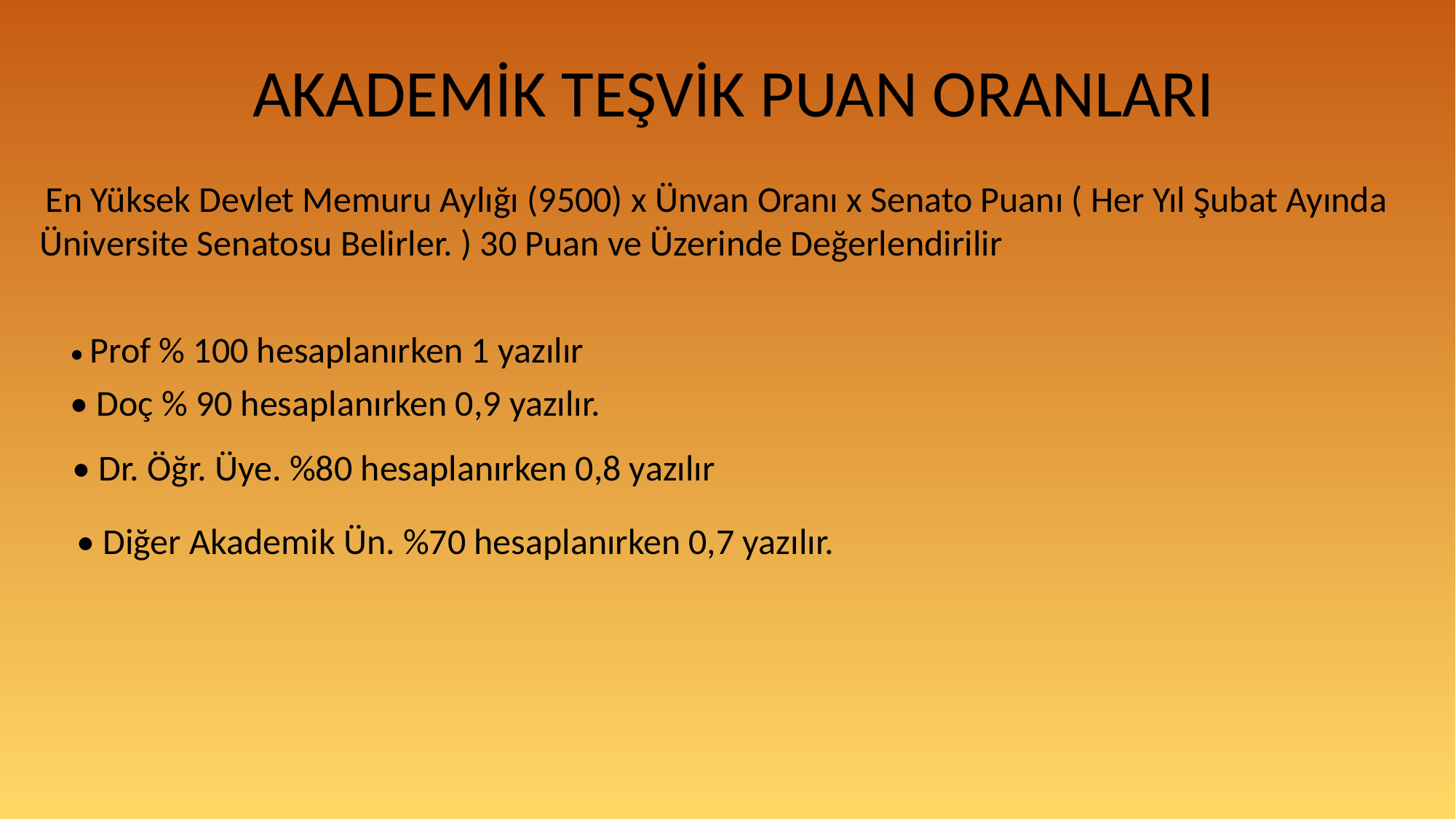

AKADEMİK TEŞVİK PUAN ORANLARI

 En Yüksek Devlet Memuru Aylığı (9500) x Ünvan Oranı x Senato Puanı ( Her Yıl Şubat Ayında Üniversite Senatosu Belirler. ) 30 Puan ve Üzerinde Değerlendirilir
• Prof % 100 hesaplanırken 1 yazılır
• Doç % 90 hesaplanırken 0,9 yazılır.
  • Dr. Öğr. Üye. %80 hesaplanırken 0,8 yazılır
  • Diğer Akademik Ün. %70 hesaplanırken 0,7 yazılır.